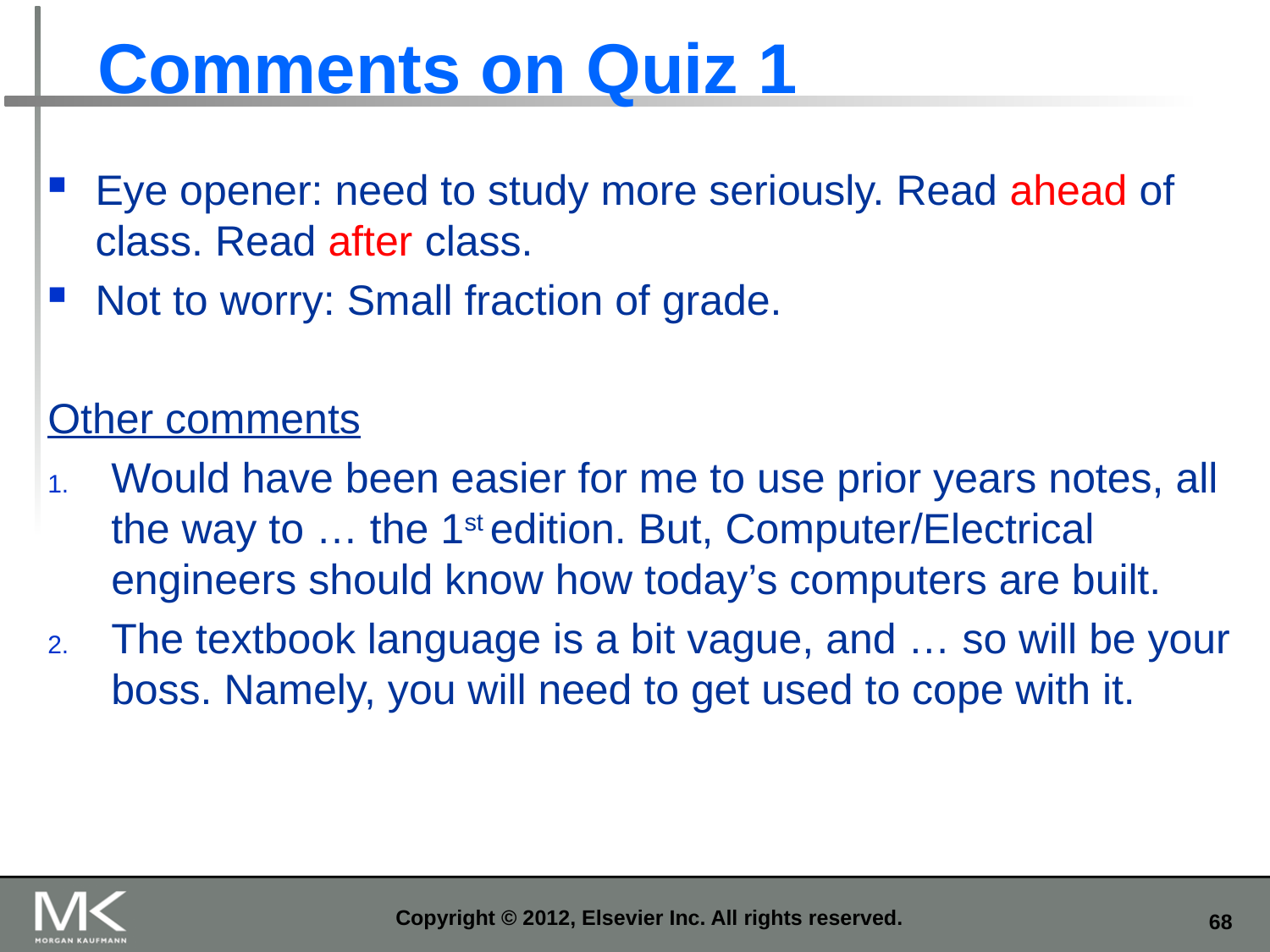

# Comments on Quiz 1
Eye opener: need to study more seriously. Read ahead of class. Read after class.
Not to worry: Small fraction of grade.

Other comments
Would have been easier for me to use prior years notes, all the way to … the 1st edition. But, Computer/Electrical engineers should know how today’s computers are built.
The textbook language is a bit vague, and … so will be your boss. Namely, you will need to get used to cope with it.
Copyright © 2012, Elsevier Inc. All rights reserved.